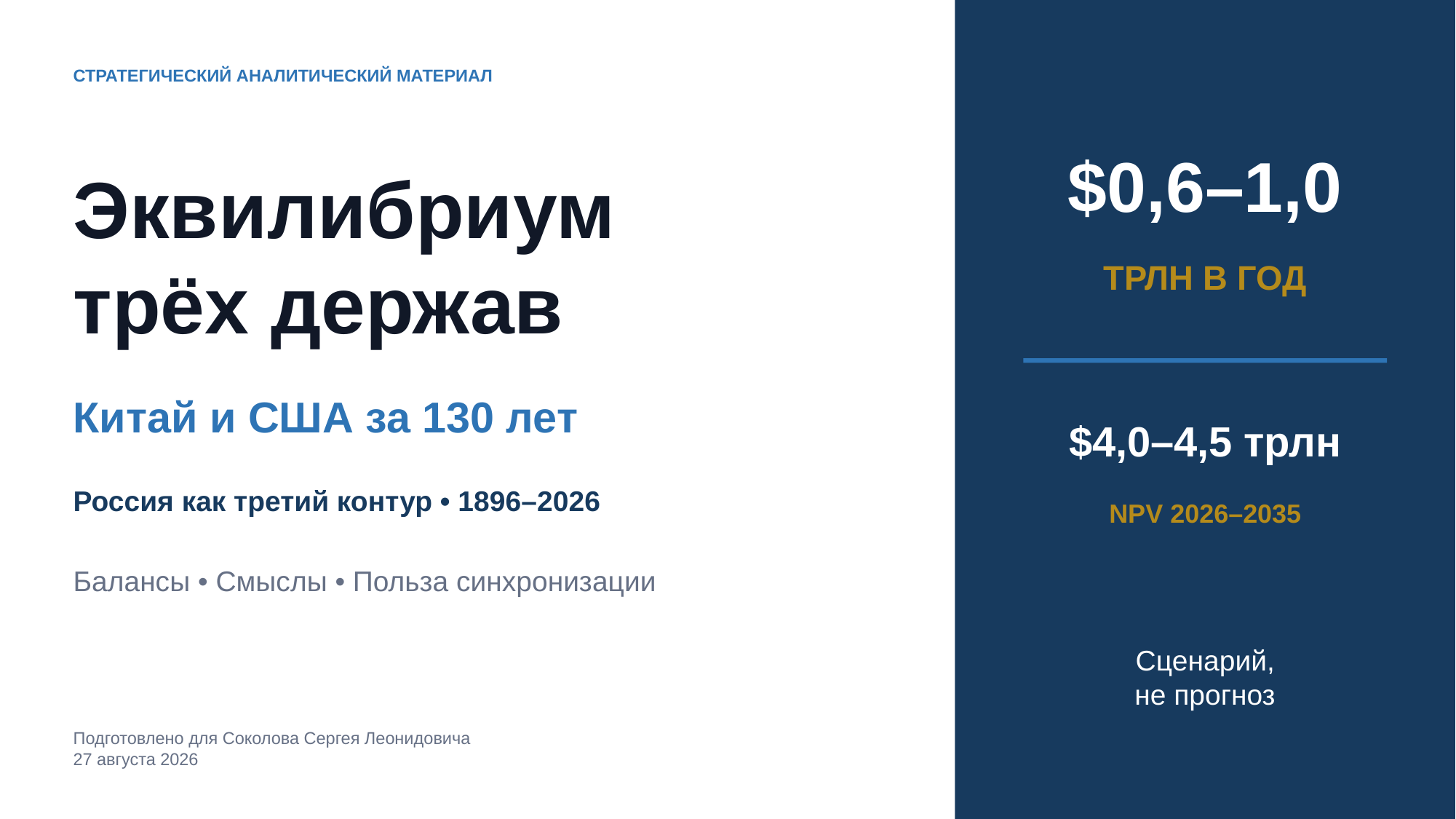

СТРАТЕГИЧЕСКИЙ АНАЛИТИЧЕСКИЙ МАТЕРИАЛ
$0,6–1,0
Эквилибриум
трёх держав
ТРЛН В ГОД

Китай и США за 130 лет
$4,0–4,5 трлн
Россия как третий контур • 1896–2026
NPV 2026–2035
Балансы • Смыслы • Польза синхронизации
Сценарий,
не прогноз
Подготовлено для Соколова Сергея Леонидовича
27 августа 2026